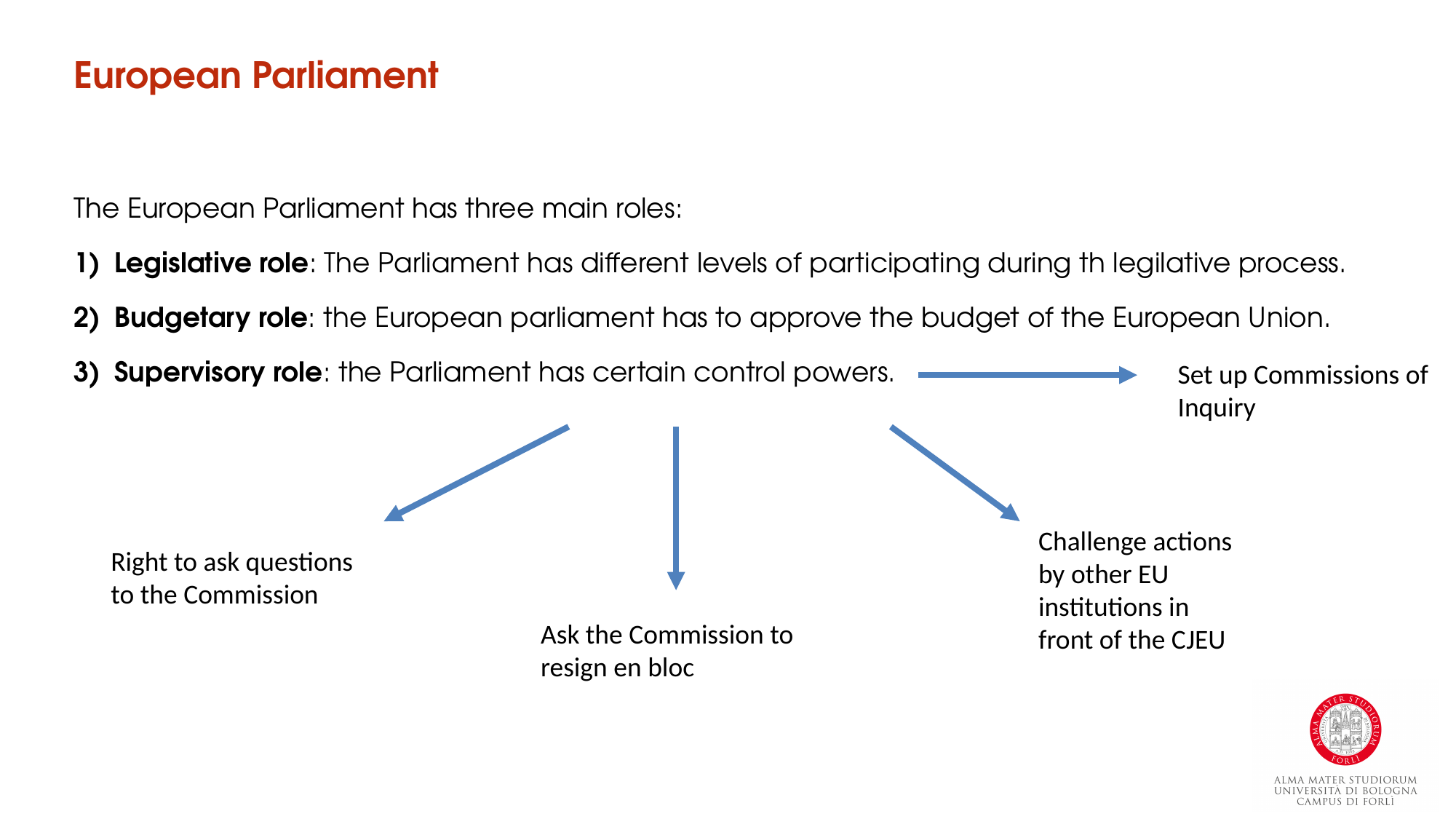

European Parliament
The European Parliament has three main roles:
Legislative role: The Parliament has different levels of participating during th legilative process.
Budgetary role: the European parliament has to approve the budget of the European Union.
Supervisory role: the Parliament has certain control powers.
Set up Commissions of Inquiry
Challenge actions by other EU institutions in front of the CJEU
Right to ask questions to the Commission
Ask the Commission to resign en bloc